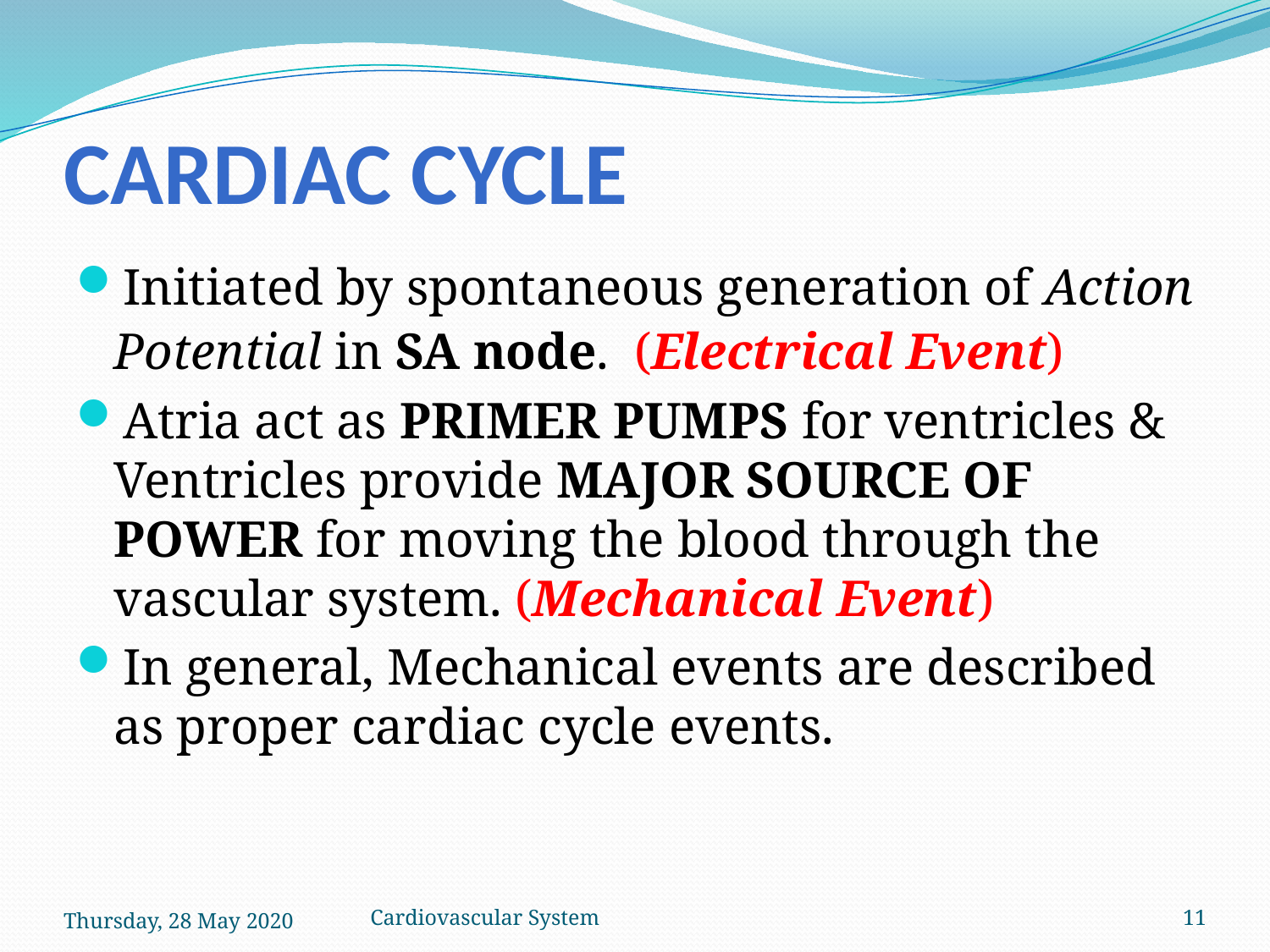

Cardiac Cycle
Initiated by spontaneous generation of Action Potential in SA node.  (Electrical Event)
Atria act as PRIMER PUMPS for ventricles & Ventricles provide MAJOR SOURCE OF POWER for moving the blood through the vascular system. (Mechanical Event)
In general, Mechanical events are described as proper cardiac cycle events.
Thursday, 28 May 2020
Cardiovascular System
11